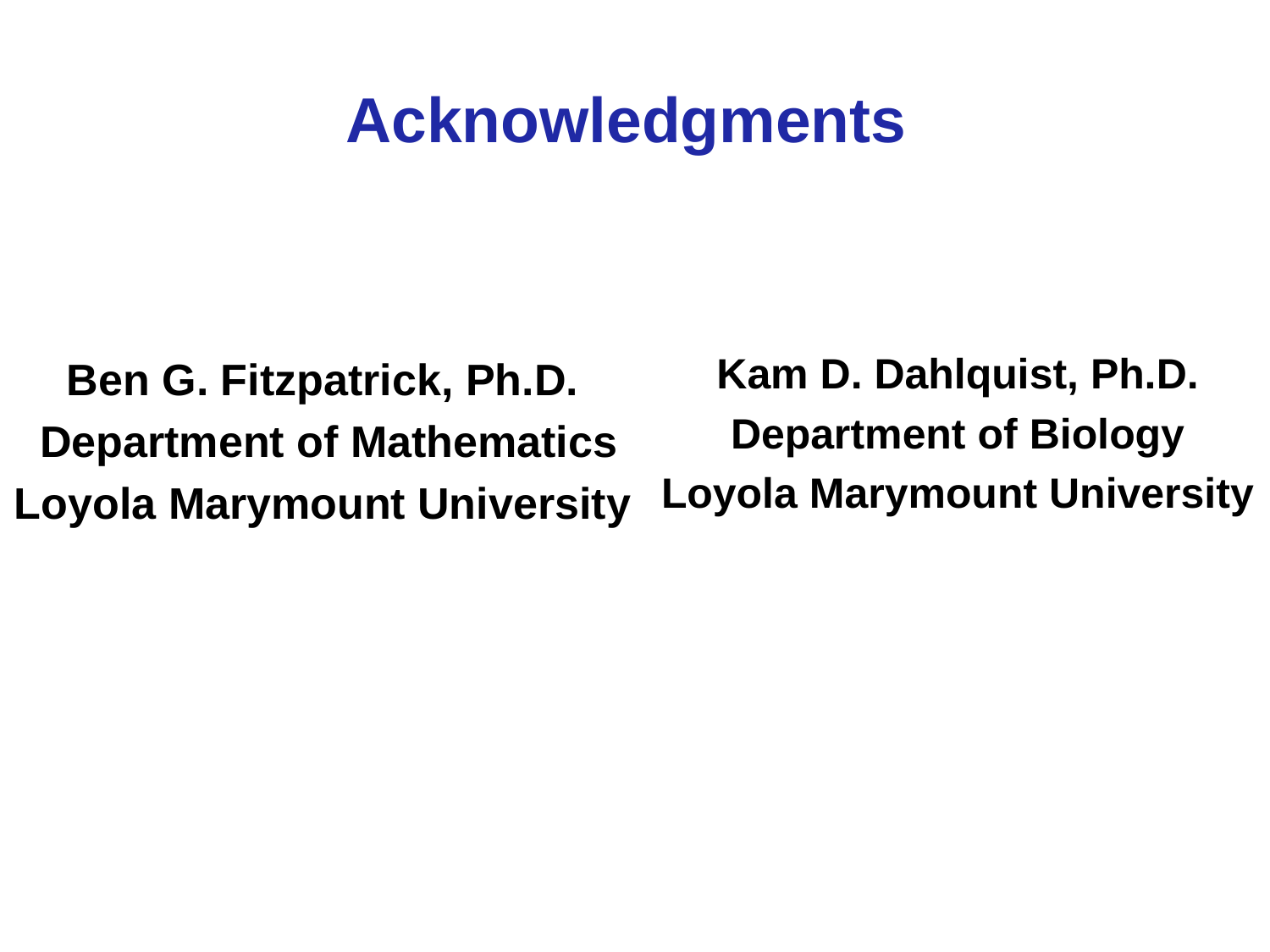

# Acknowledgments

Ben G. Fitzpatrick, Ph.D.
 Department of Mathematics
Loyola Marymount University

Kam D. Dahlquist, Ph.D.
Department of Biology
Loyola Marymount University